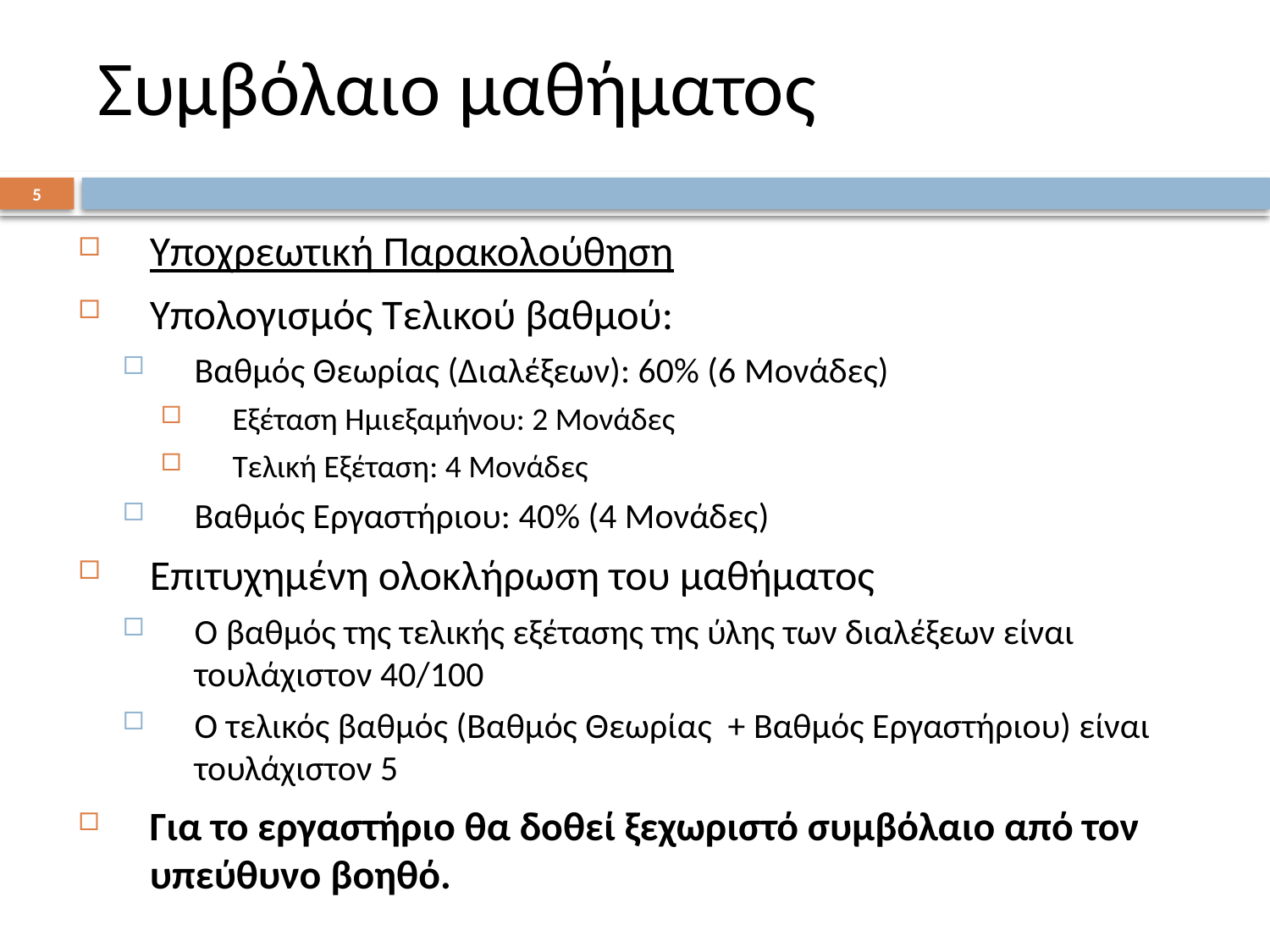

# Συμβόλαιο μαθήματος
5
Υποχρεωτική Παρακολούθηση
Υπολογισμός Τελικού βαθμού:
Βαθμός Θεωρίας (Διαλέξεων): 60% (6 Μονάδες)
Εξέταση Ημιεξαμήνου: 2 Μονάδες
Τελική Εξέταση: 4 Μονάδες
Βαθμός Εργαστήριου: 40% (4 Μονάδες)
Επιτυχημένη ολοκλήρωση του μαθήματος
Ο βαθμός της τελικής εξέτασης της ύλης των διαλέξεων είναι τουλάχιστον 40/100
Ο τελικός βαθμός (Βαθμός Θεωρίας  + Βαθμός Εργαστήριου) είναι τουλάχιστον 5
Για το εργαστήριο θα δοθεί ξεχωριστό συμβόλαιο από τον υπεύθυνο βοηθό.